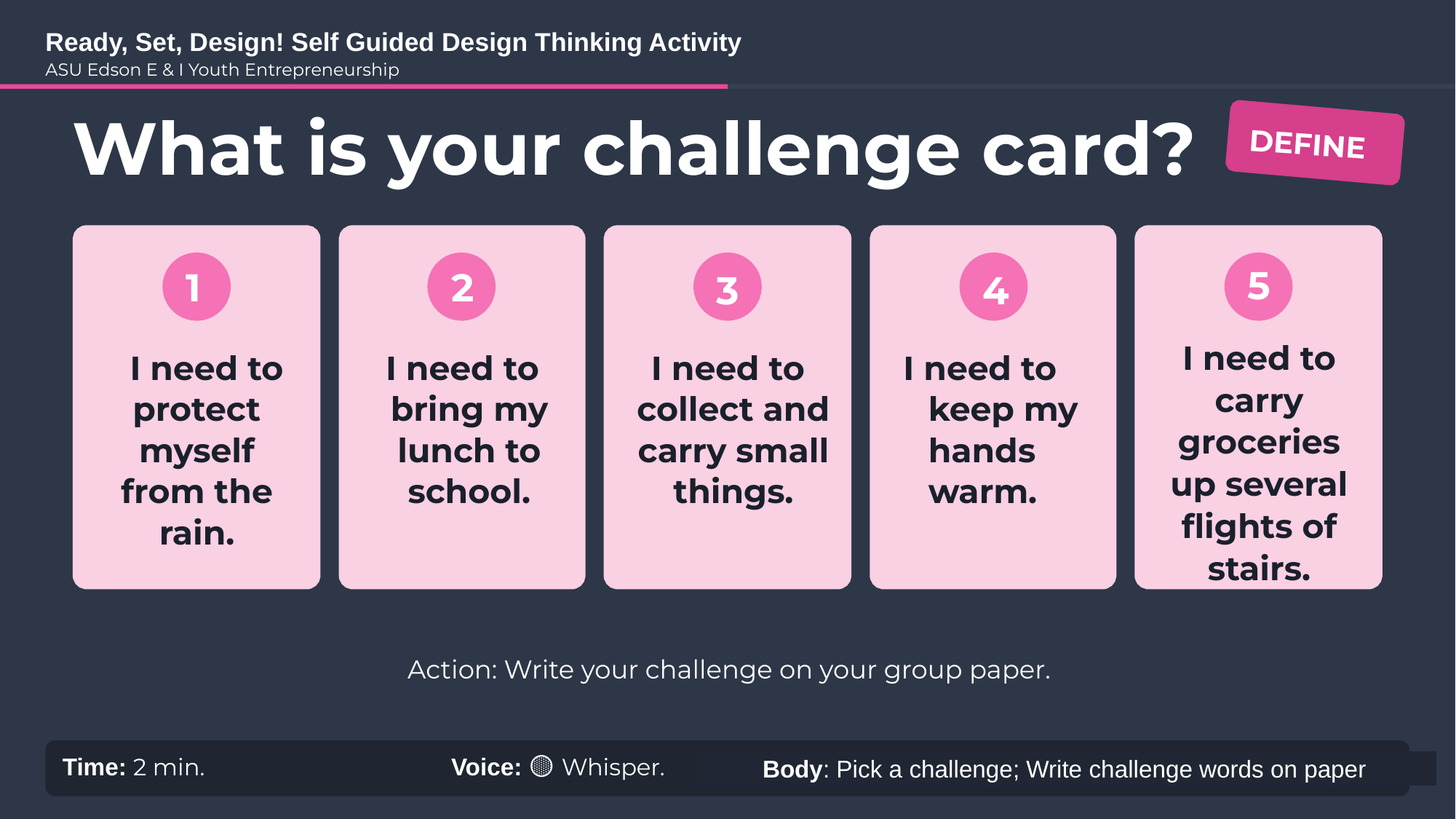

Ready, Set, Design! Self Guided Design Thinking Activity
ASU Edson E & I Youth Entrepreneurship

What is your challenge card?

DEFINE

5
1
2
3
4
I need to carry groceries up several flights of stairs.
I need to protect myself from the rain.
I need to bring my lunch to school.
I need to collect and carry small things.
I need to keep my hands warm.
Action: Write your challenge on your group paper.

Voice: 🟡 Whisper.
Body: Pick a card, return to seat, eyes down.
Time: 2 min.
Body: Pick a challenge; Write challenge words on paper